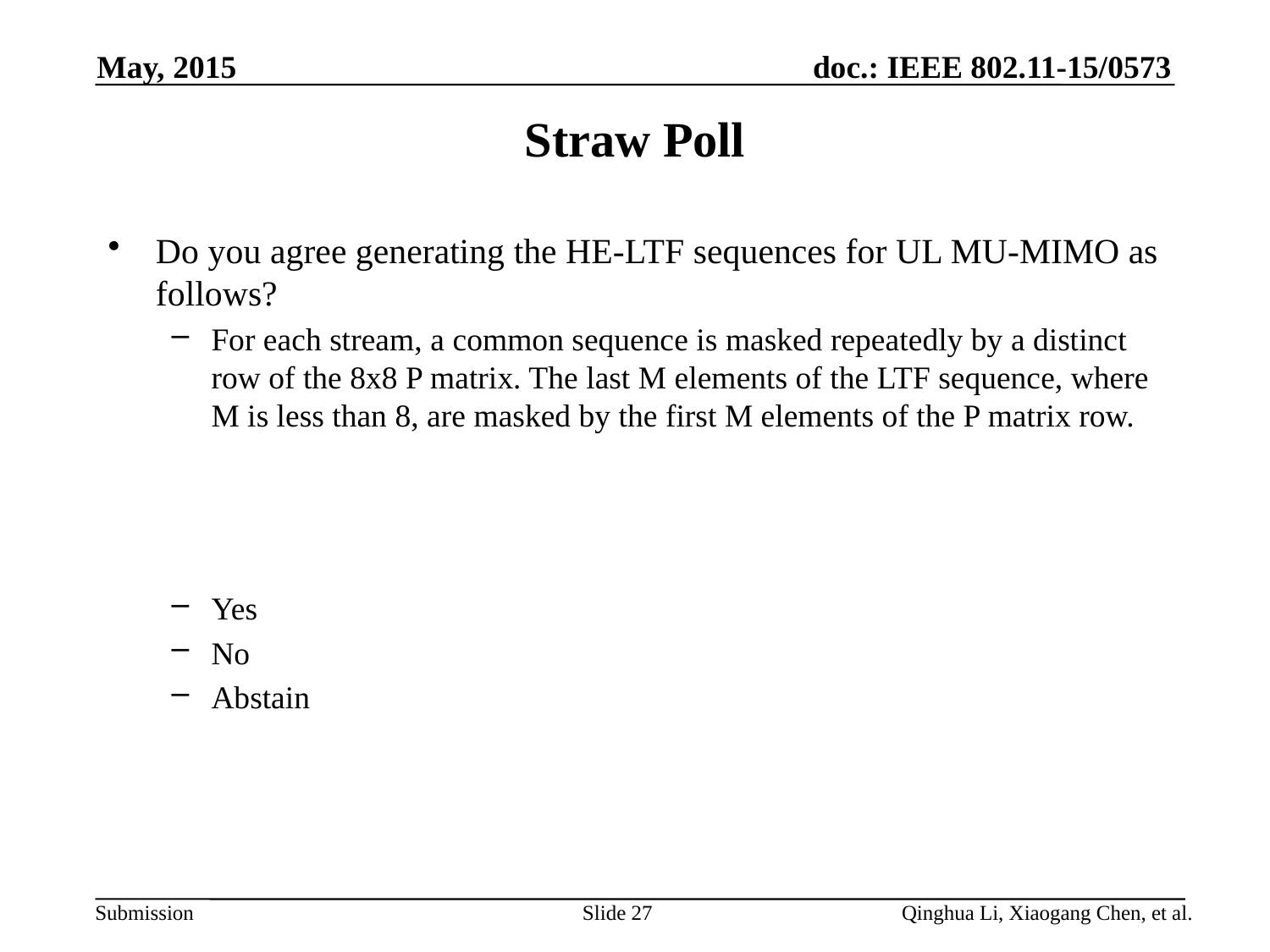

May, 2015
# Straw Poll
Do you agree generating the HE-LTF sequences for UL MU-MIMO as follows?
For each stream, a common sequence is masked repeatedly by a distinct row of the 8x8 P matrix. The last M elements of the LTF sequence, where M is less than 8, are masked by the first M elements of the P matrix row.

Yes
No
Abstain
Slide 27
Qinghua Li, Xiaogang Chen, et al.